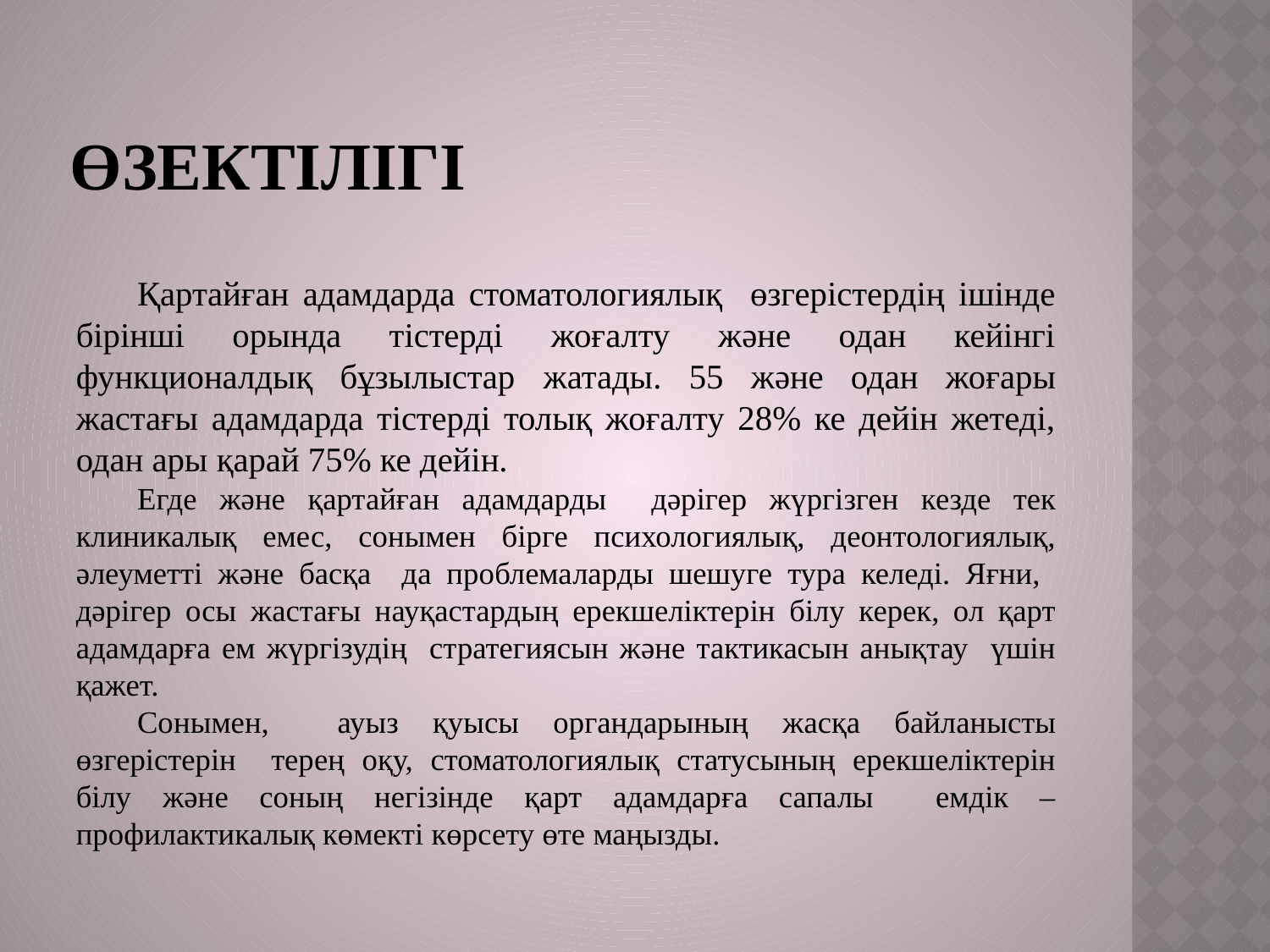

# Өзектілігі

Қартайған адамдарда стоматологиялық  өзгерістердің ішінде бірінші орында тістерді жоғалту және одан кейінгі функционалдық бұзылыстар жатады. 55 және одан жоғары жастағы адамдарда тістерді толық жоғалту 28% ке дейін жетеді, одан ары қарай 75% ке дейін.
Егде және қартайған адамдарды  дәрігер жүргізген кезде тек клиникалық емес, сонымен бірге психологиялық, деонтологиялық, әлеуметті және басқа  да проблемаларды шешуге тура келеді. Яғни,  дәрігер осы жастағы науқастардың ерекшеліктерін білу керек, ол қарт адамдарға ем жүргізудің  стратегиясын және тактикасын анықтау  үшін қажет.
Сонымен,  ауыз қуысы органдарының жасқа байланысты өзгерістерін  терең оқу, стоматологиялық статусының ерекшеліктерін білу және соның негізінде қарт адамдарға сапалы  емдік – профилактикалық көмекті көрсету өте маңызды.